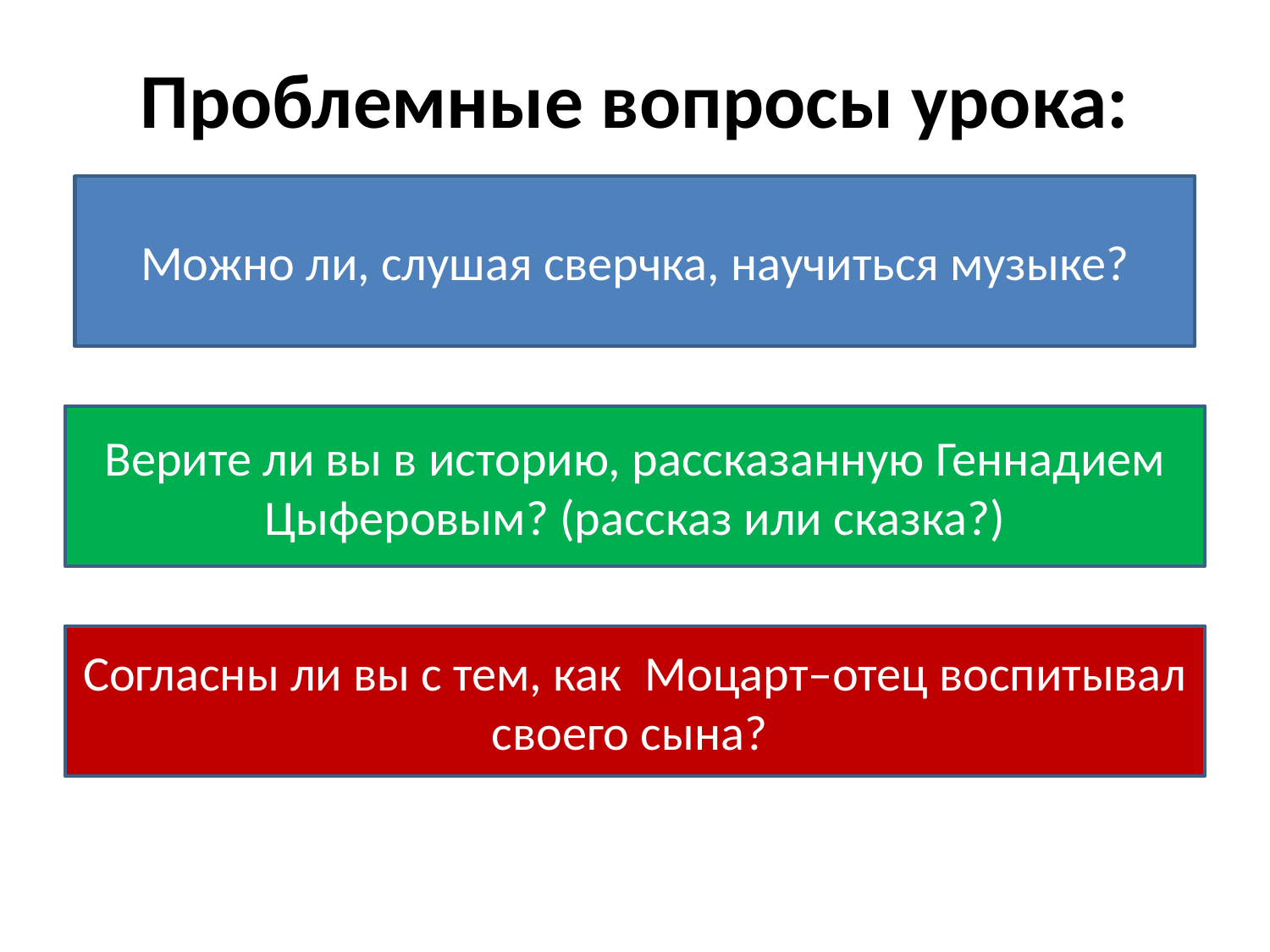

# Проблемные вопросы урока:

Можно ли, слушая сверчка, научиться музыке?
Верите ли вы в историю, рассказанную Геннадием Цыферовым? (рассказ или сказка?)
Согласны ли вы с тем, как  Моцарт–отец воспитывал своего сына?